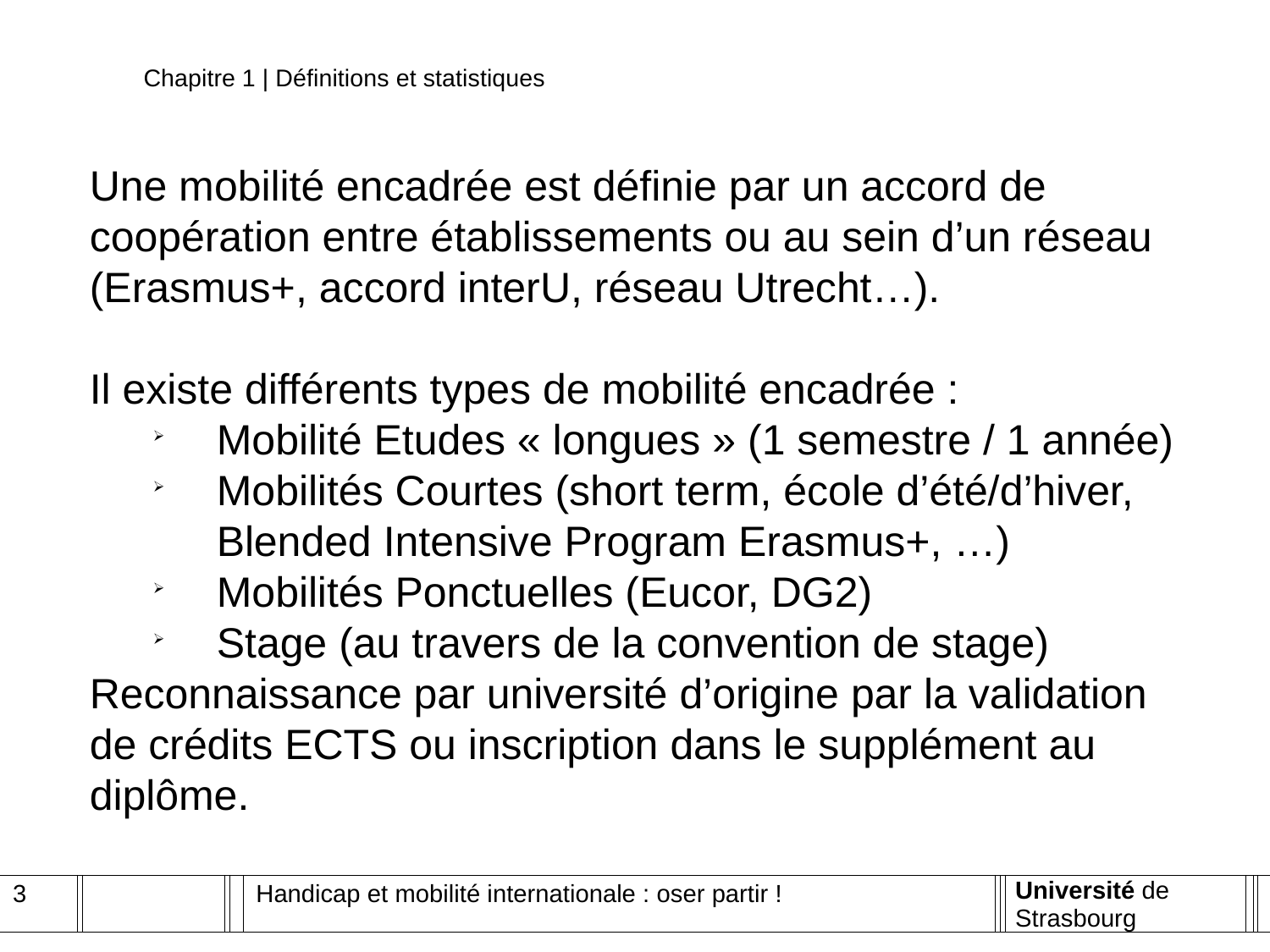

Chapitre 1 | Définitions et statistiques

Une mobilité encadrée est définie par un accord de coopération entre établissements ou au sein d’un réseau (Erasmus+, accord interU, réseau Utrecht…).

Il existe différents types de mobilité encadrée :
Mobilité Etudes « longues » (1 semestre / 1 année)
Mobilités Courtes (short term, école d’été/d’hiver, Blended Intensive Program Erasmus+, …)
Mobilités Ponctuelles (Eucor, DG2)
Stage (au travers de la convention de stage)
Reconnaissance par université d’origine par la validation de crédits ECTS ou inscription dans le supplément au diplôme.

3
Handicap et mobilité internationale : oser partir !